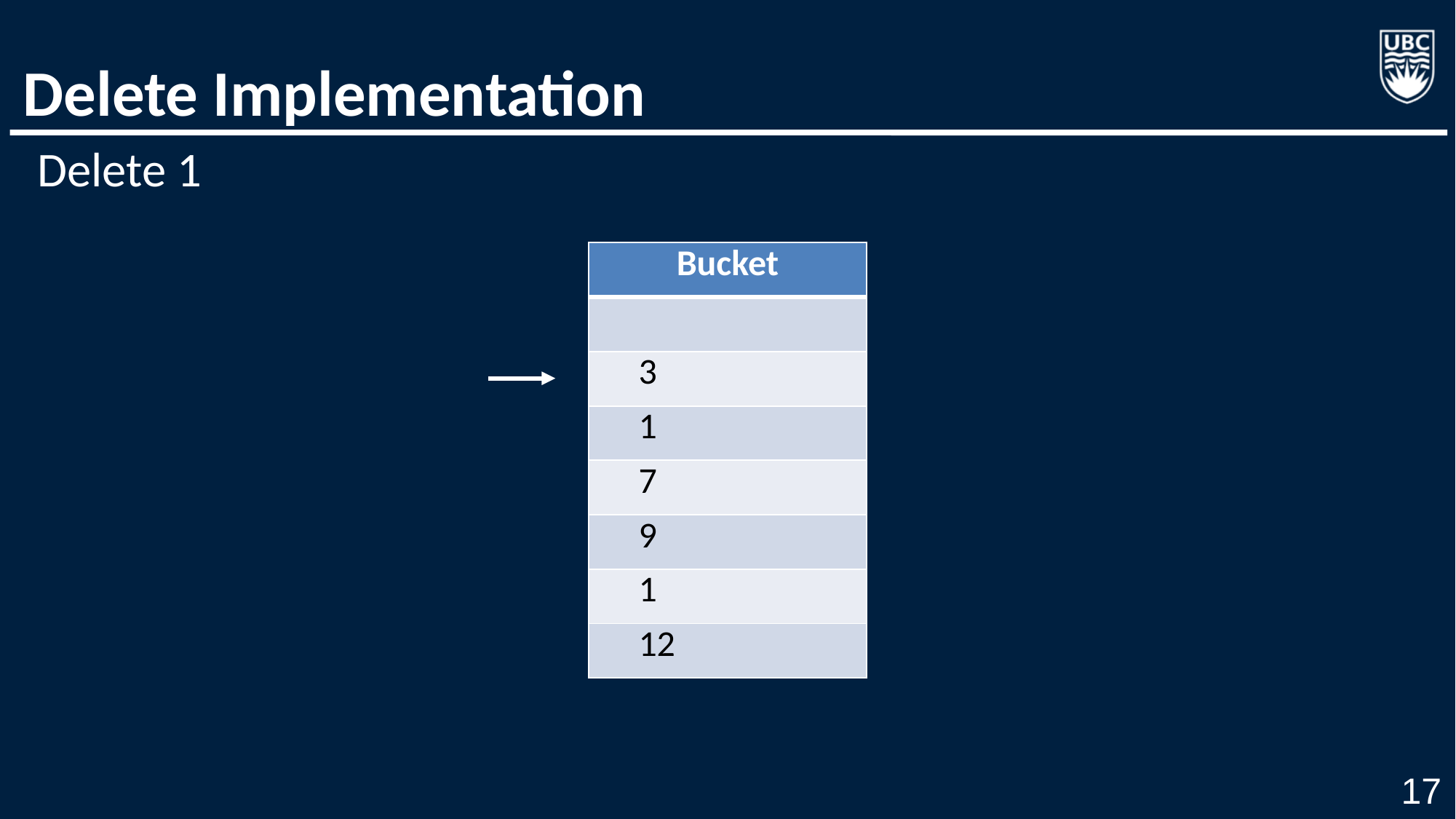

# Delete Implementation
Delete 1
| Bucket |
| --- |
|  |
| 3 |
| 1 |
| 7 |
| 9 |
| 1 |
| 12 |